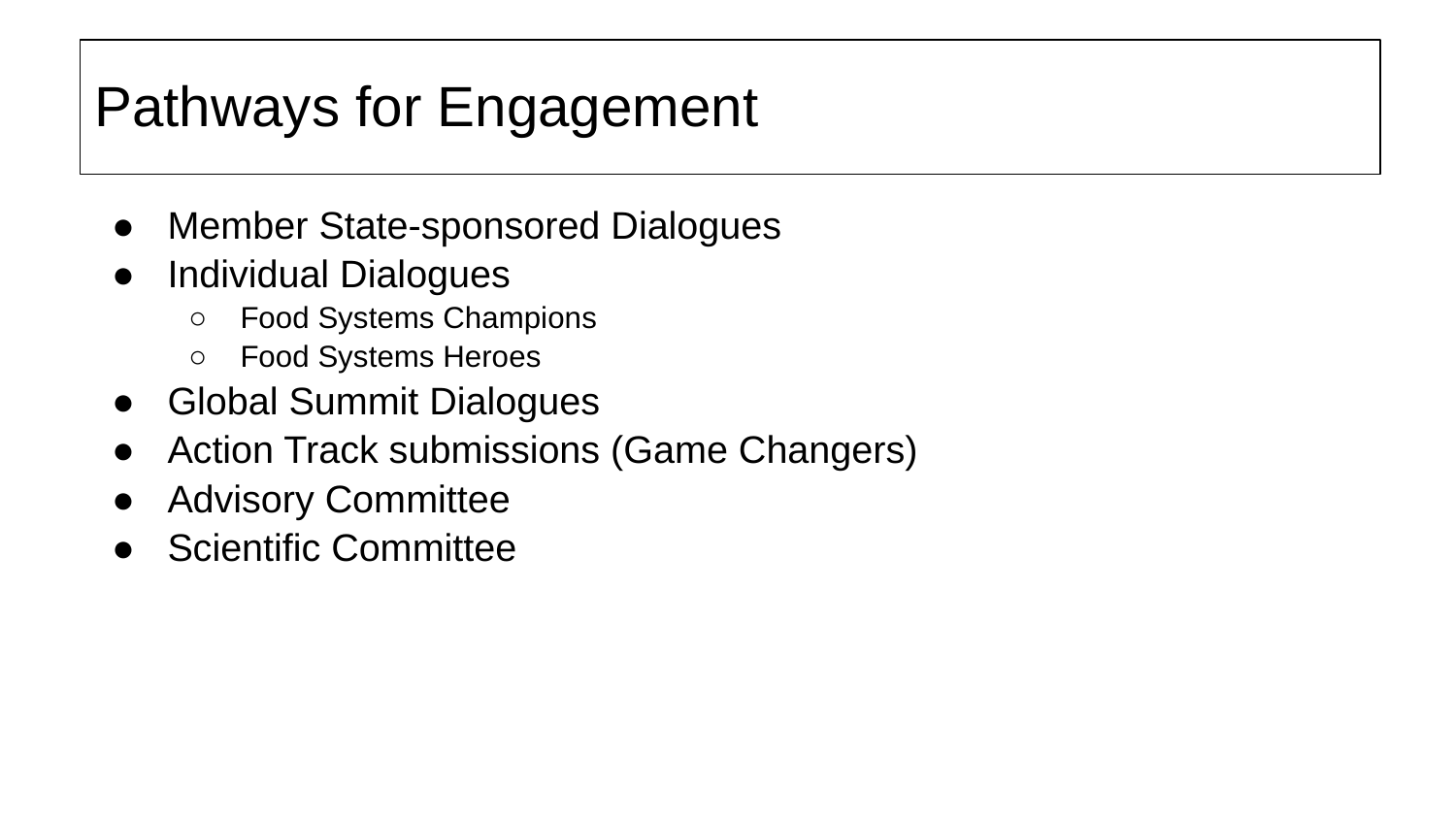

# Pathways for Engagement
Member State-sponsored Dialogues
Individual Dialogues
Food Systems Champions
Food Systems Heroes
Global Summit Dialogues
Action Track submissions (Game Changers)
Advisory Committee
Scientific Committee